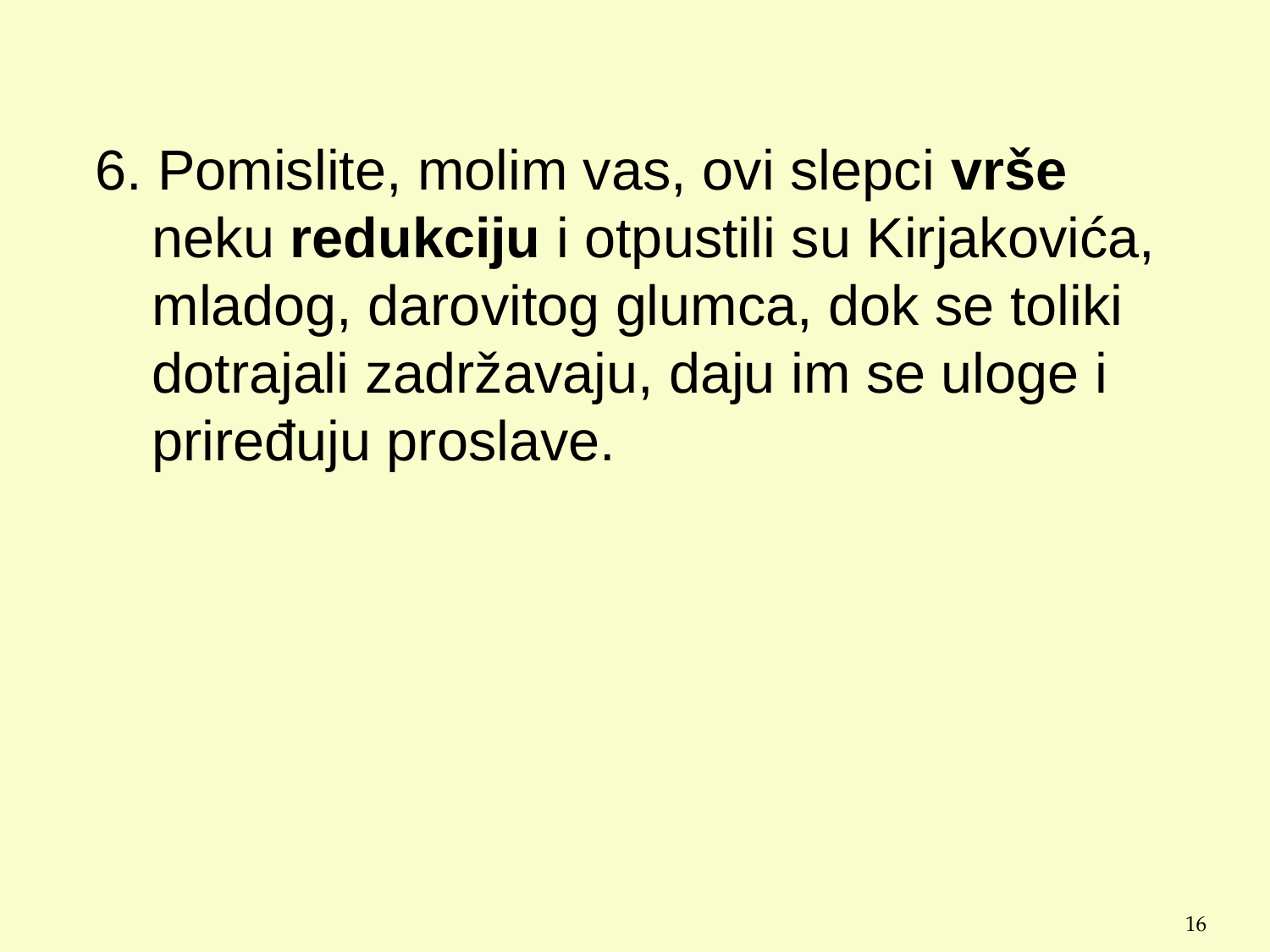

#
6. Pomislite, molim vas, ovi slepci vrše neku redukciju i otpustili su Kirjakovića, mladog, darovitog glumca, dok se toliki dotrajali zadržavaju, daju im se uloge i priređuju proslave.

16